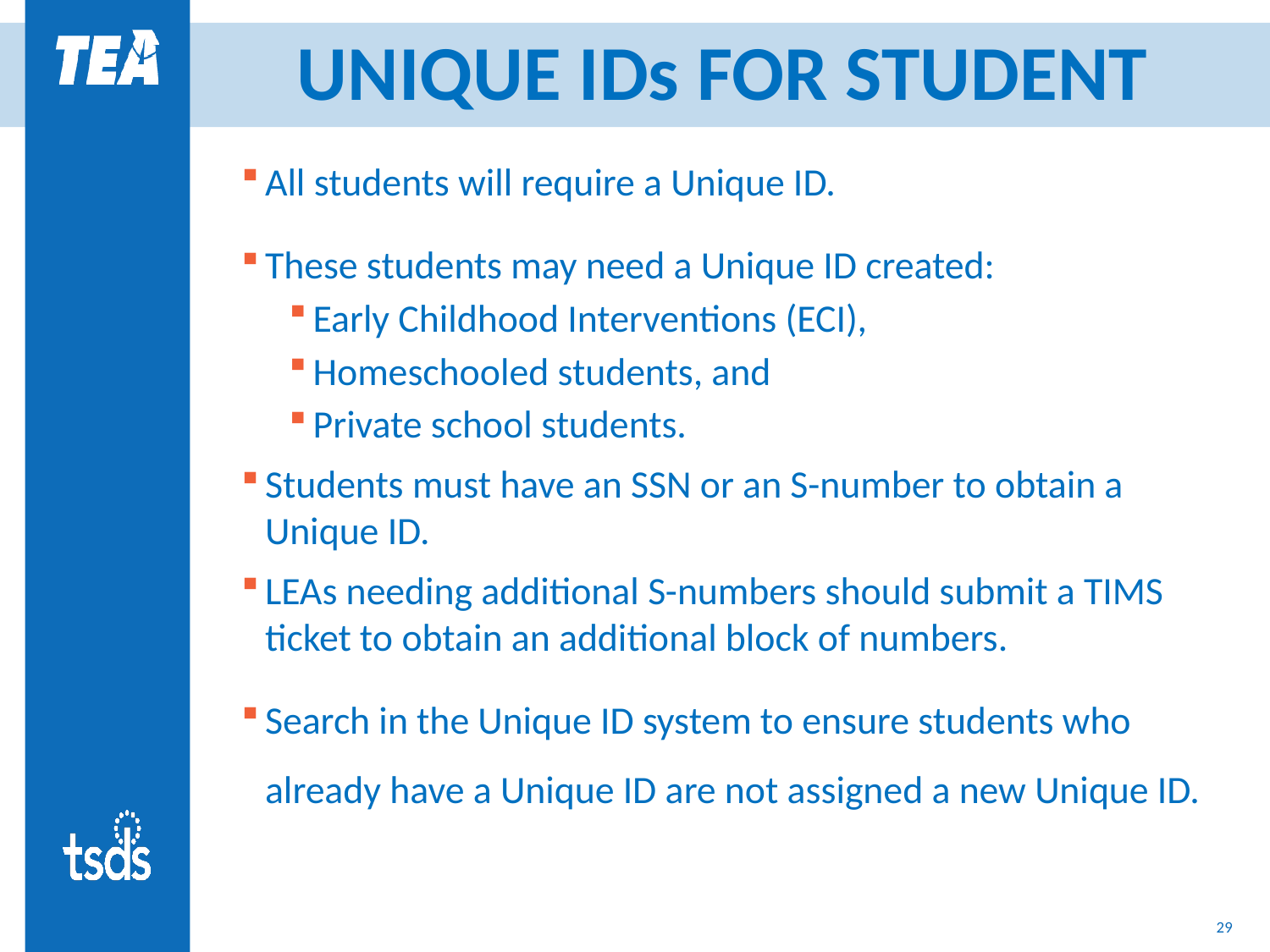

# UNIQUE IDs FOR STUDENT
All students will require a Unique ID.
These students may need a Unique ID created:
Early Childhood Interventions (ECI),
Homeschooled students, and
Private school students.
Students must have an SSN or an S-number to obtain a Unique ID.
LEAs needing additional S-numbers should submit a TIMS ticket to obtain an additional block of numbers.
Search in the Unique ID system to ensure students who already have a Unique ID are not assigned a new Unique ID.

29